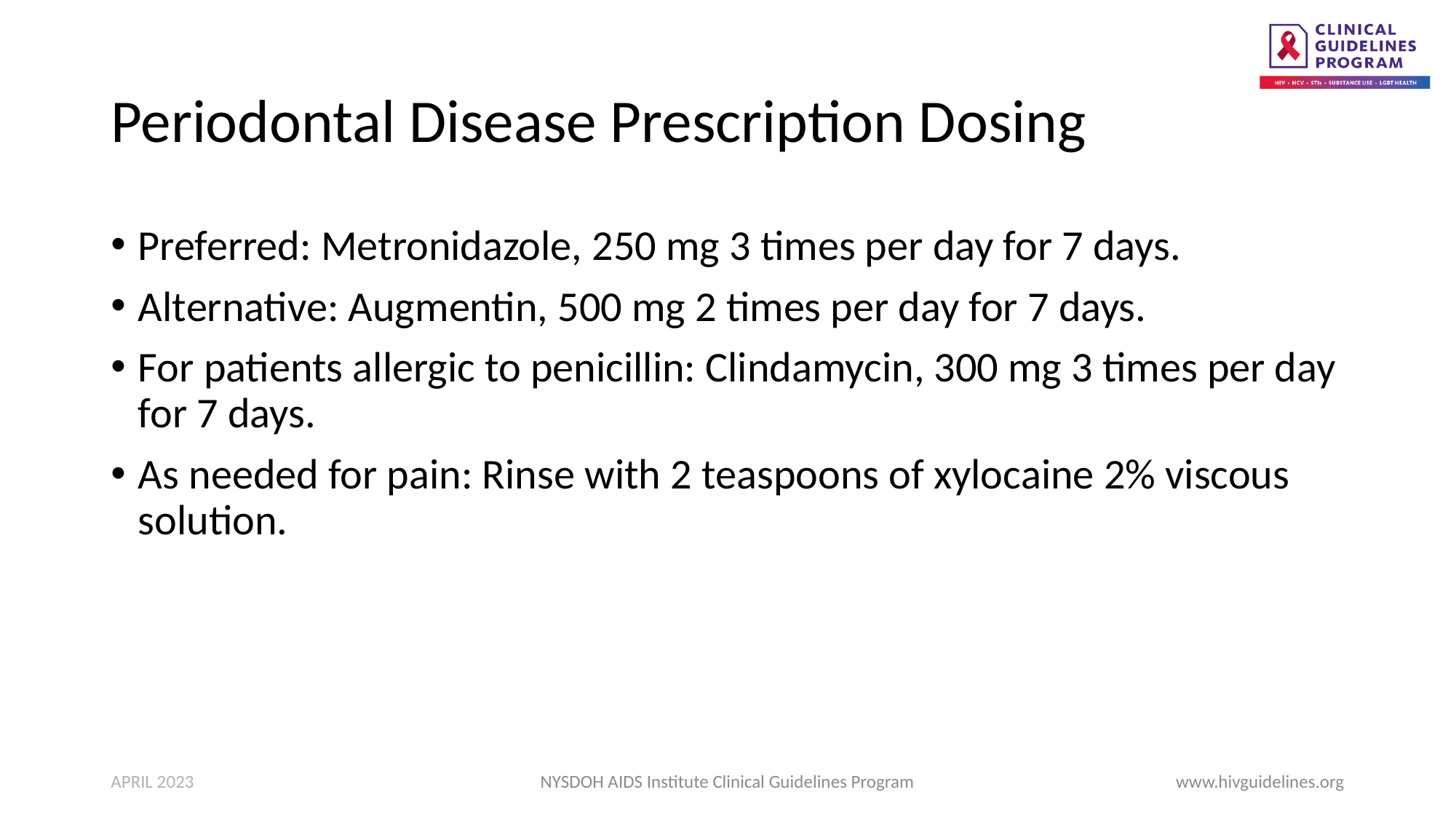

# Periodontal Disease Prescription Dosing
Preferred: Metronidazole, 250 mg 3 times per day for 7 days.
Alternative: Augmentin, 500 mg 2 times per day for 7 days.
For patients allergic to penicillin: Clindamycin, 300 mg 3 times per day for 7 days.
As needed for pain: Rinse with 2 teaspoons of xylocaine 2% viscous solution.
APRIL 2023
NYSDOH AIDS Institute Clinical Guidelines Program
www.hivguidelines.org